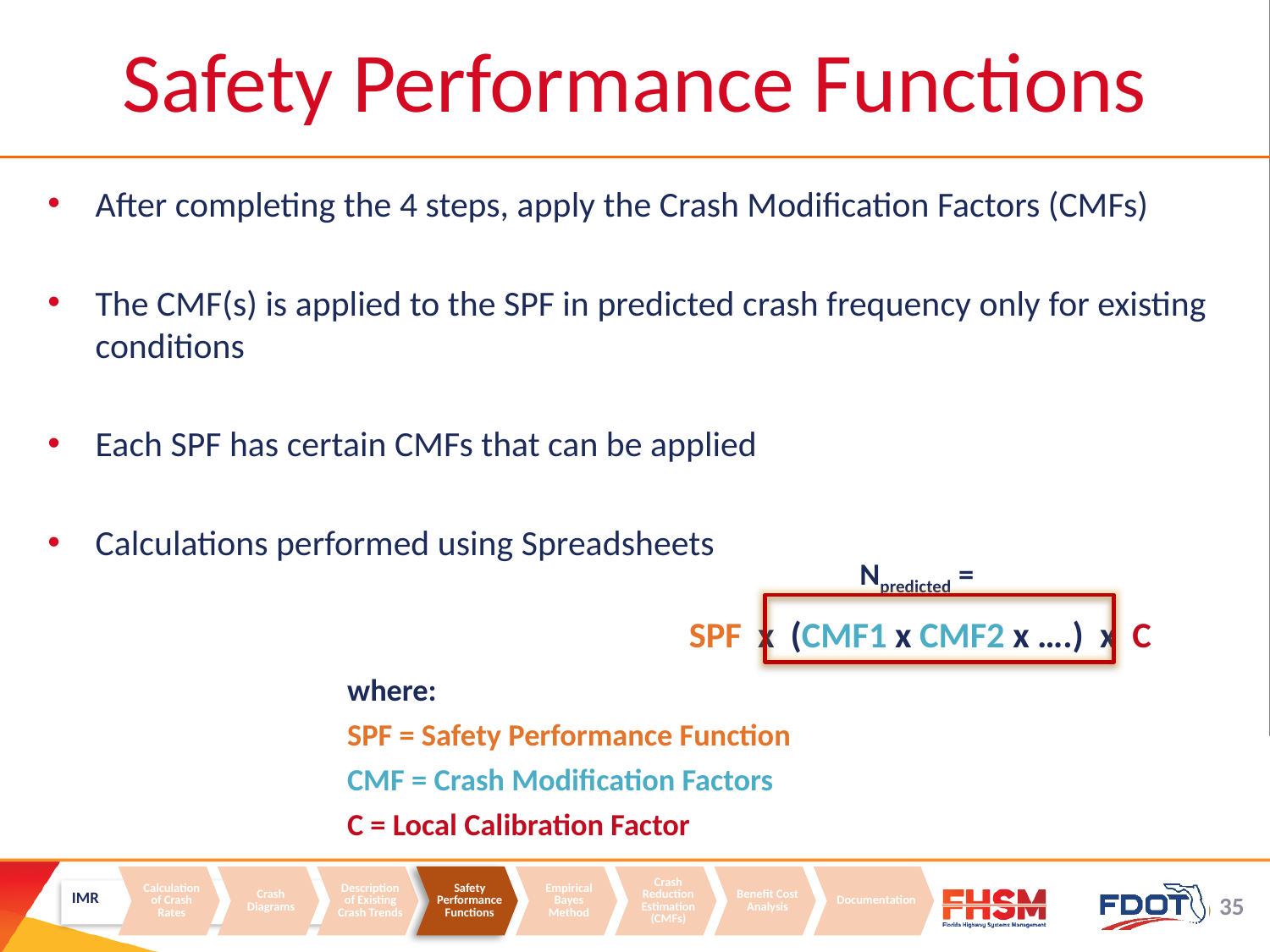

Safety Performance Functions

After completing the 4 steps, apply the Crash Modification Factors (CMFs)

The CMF(s) is applied to the SPF in predicted crash frequency only for existing conditions

Each SPF has certain CMFs that can be applied

Calculations performed using Spreadsheets

Npredicted =
SPF  x  (CMF1 x CMF2 x ….)  x  C
where:
SPF = Safety Performance Function
CMF = Crash Modification Factors
C = Local Calibration Factor

IMR
Calculation of Crash Rates
Crash Diagrams
Description of Existing Crash Trends
Safety Performance Functions
Empirical Bayes Method
Crash Reduction Estimation (CMFs)
Benefit Cost Analysis
Documentation
35